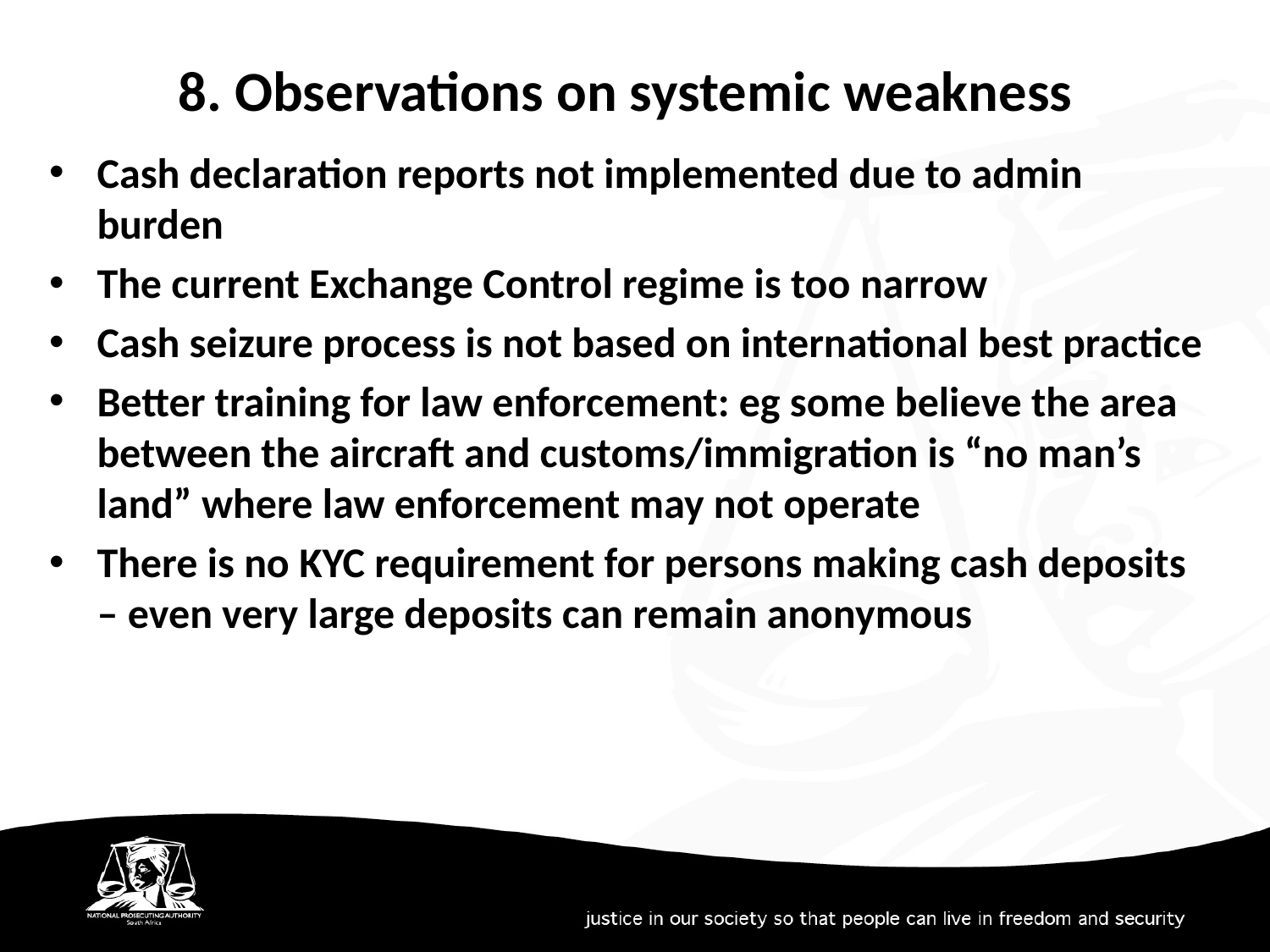

8. Observations on systemic weakness
Cash declaration reports not implemented due to admin burden
The current Exchange Control regime is too narrow
Cash seizure process is not based on international best practice
Better training for law enforcement: eg some believe the area between the aircraft and customs/immigration is “no man’s land” where law enforcement may not operate
There is no KYC requirement for persons making cash deposits – even very large deposits can remain anonymous

9